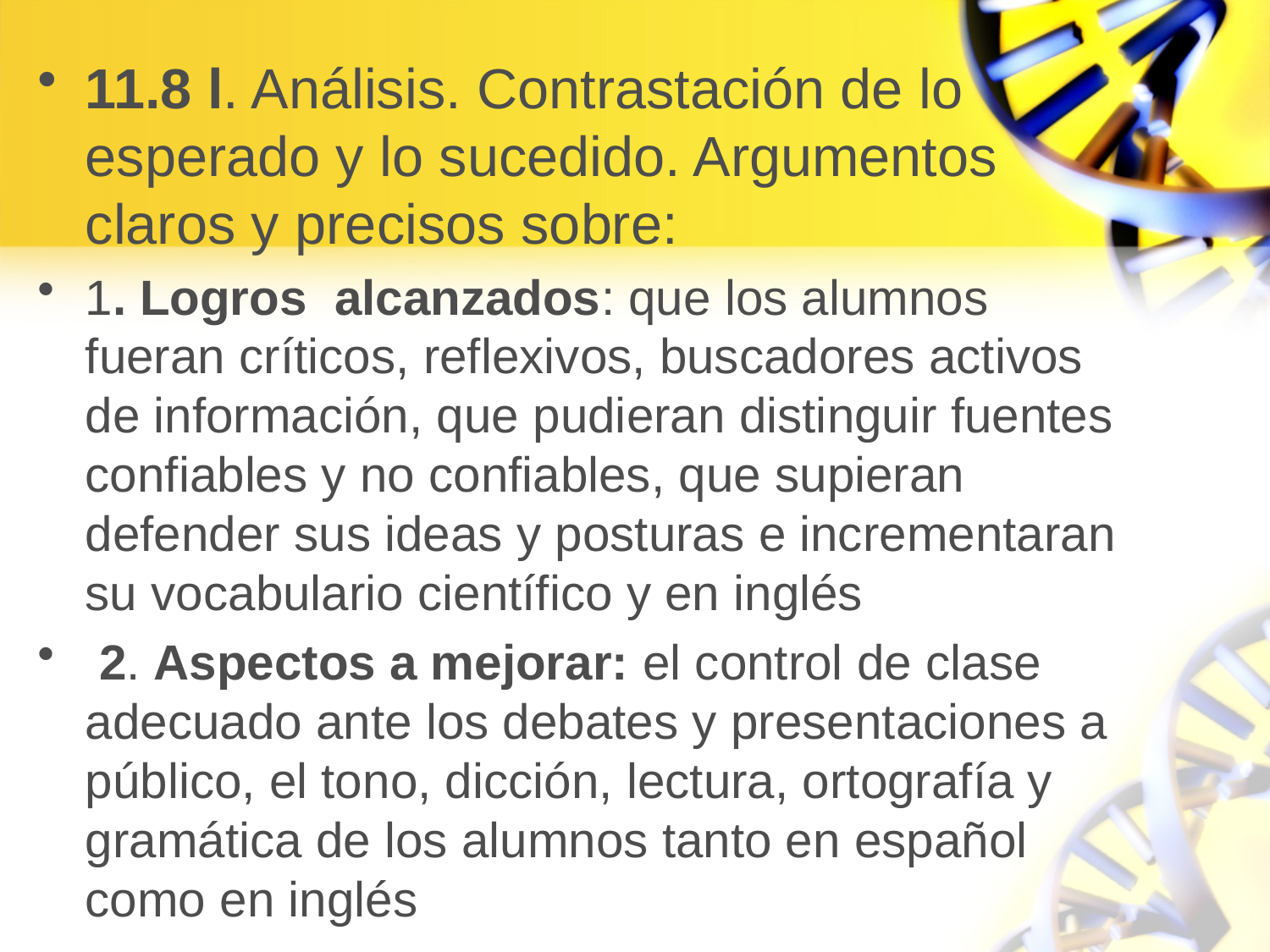

11.8 l. Análisis. Contrastación de lo esperado y lo sucedido. Argumentos claros y precisos sobre:
1. Logros  alcanzados: que los alumnos fueran críticos, reflexivos, buscadores activos de información, que pudieran distinguir fuentes confiables y no confiables, que supieran defender sus ideas y posturas e incrementaran su vocabulario científico y en inglés
 2. Aspectos a mejorar: el control de clase adecuado ante los debates y presentaciones a público, el tono, dicción, lectura, ortografía y gramática de los alumnos tanto en español como en inglés